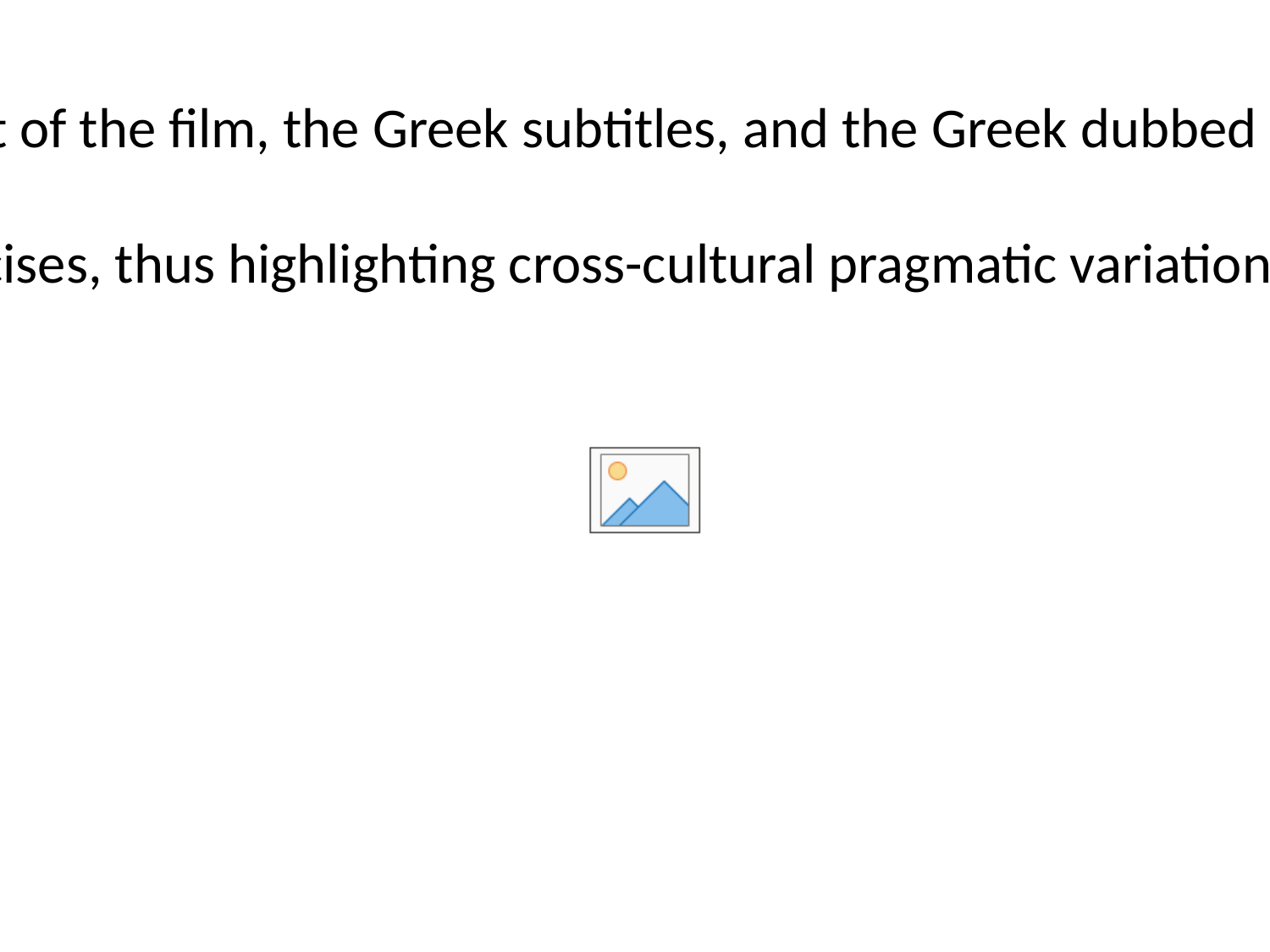

The study theoretically analyzed the types of variation between the original English script of the film, the Greek subtitles, and the Greek dubbed script. The intention was to make learners/students aware of un/naturalness in discourse.

Dubbing data seem to be rich in pragmatic shifts which may be used for conducting exercises, thus highlighting cross-cultural pragmatic variation.